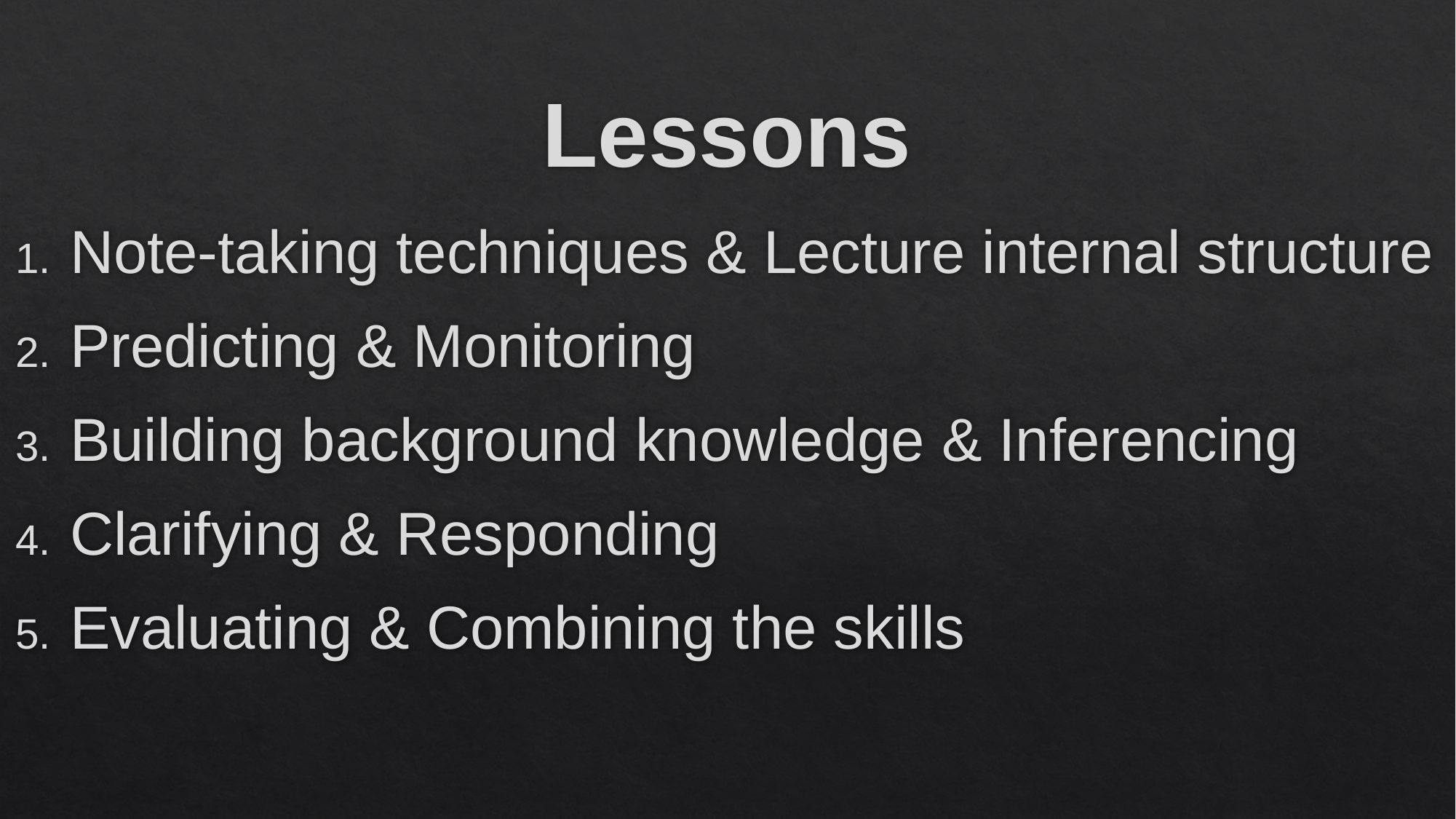

# Lessons
Note-taking techniques & Lecture internal structure
Predicting & Monitoring
Building background knowledge & Inferencing
Clarifying & Responding
Evaluating & Combining the skills